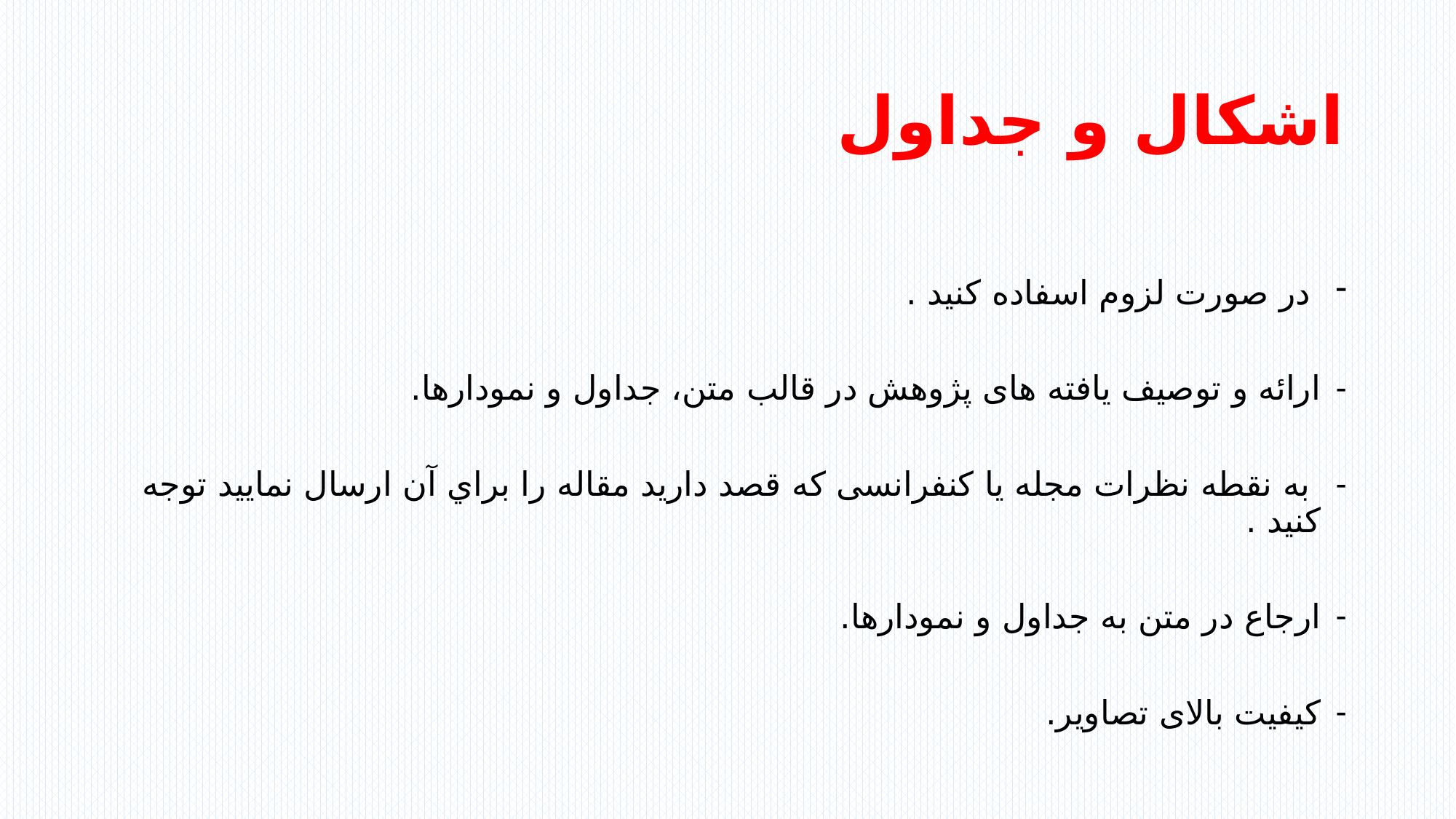

# اشكال و جداول

 در صورت لزوم اسفاده كنيد .

ارائه و توصیف یافته های پژوهش در قالب متن، جداول و نمودارها.

 به نقطه نظرات مجله یا کنفرانسی كه قصد داريد مقاله را براي آن ارسال نماييد توجه كنيد .

ارجاع در متن به جداول و نمودارها.

کیفیت بالای تصاویر.